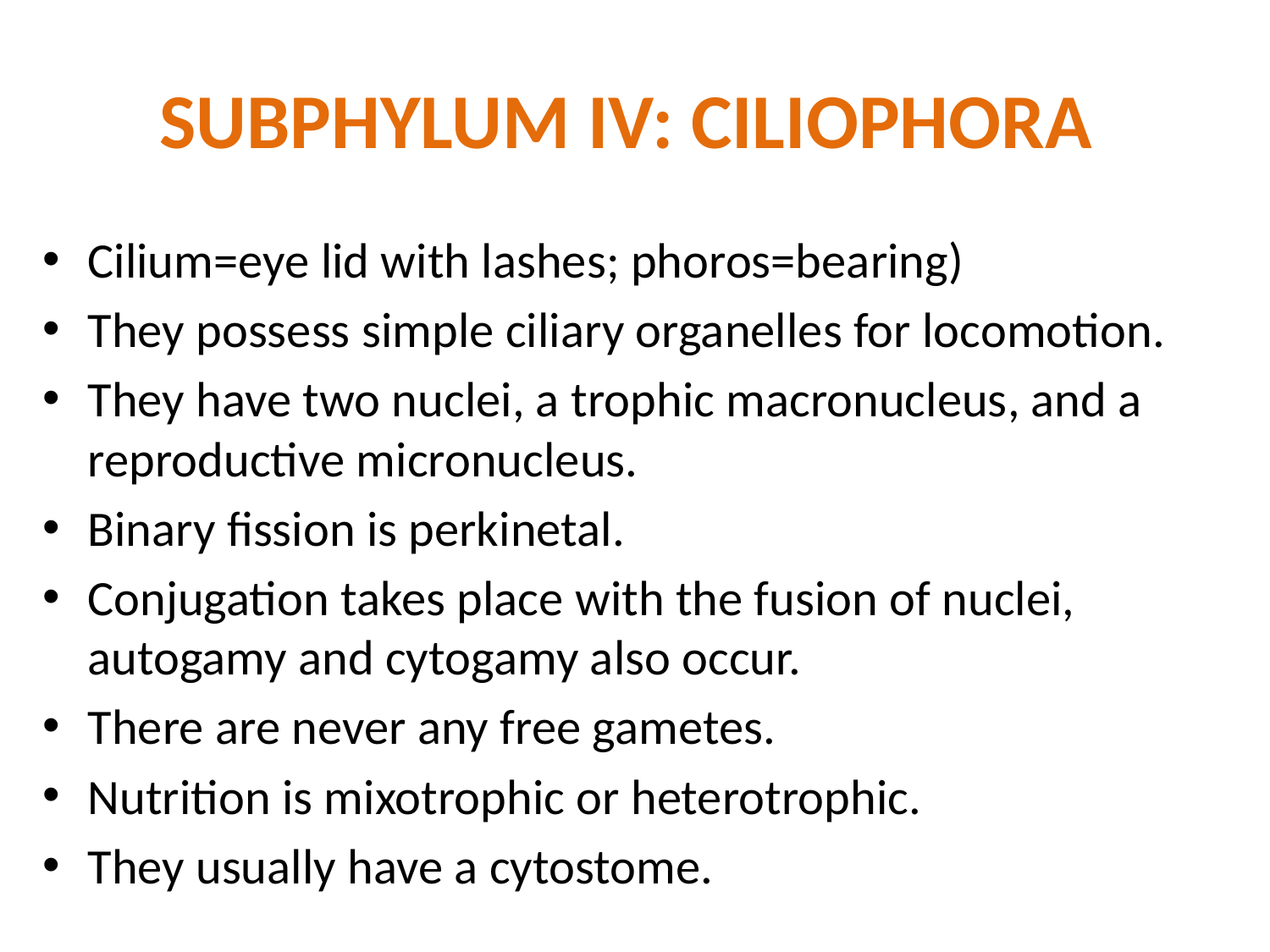

# SUBPHYLUM IV: CILIOPHORA
Cilium=eye lid with lashes; phoros=bearing)
They possess simple ciliary organelles for locomotion.
They have two nuclei, a trophic macronucleus, and a reproductive micronucleus.
Binary fission is perkinetal.
Conjugation takes place with the fusion of nuclei, autogamy and cytogamy also occur.
There are never any free gametes.
Nutrition is mixotrophic or heterotrophic.
They usually have a cytostome.